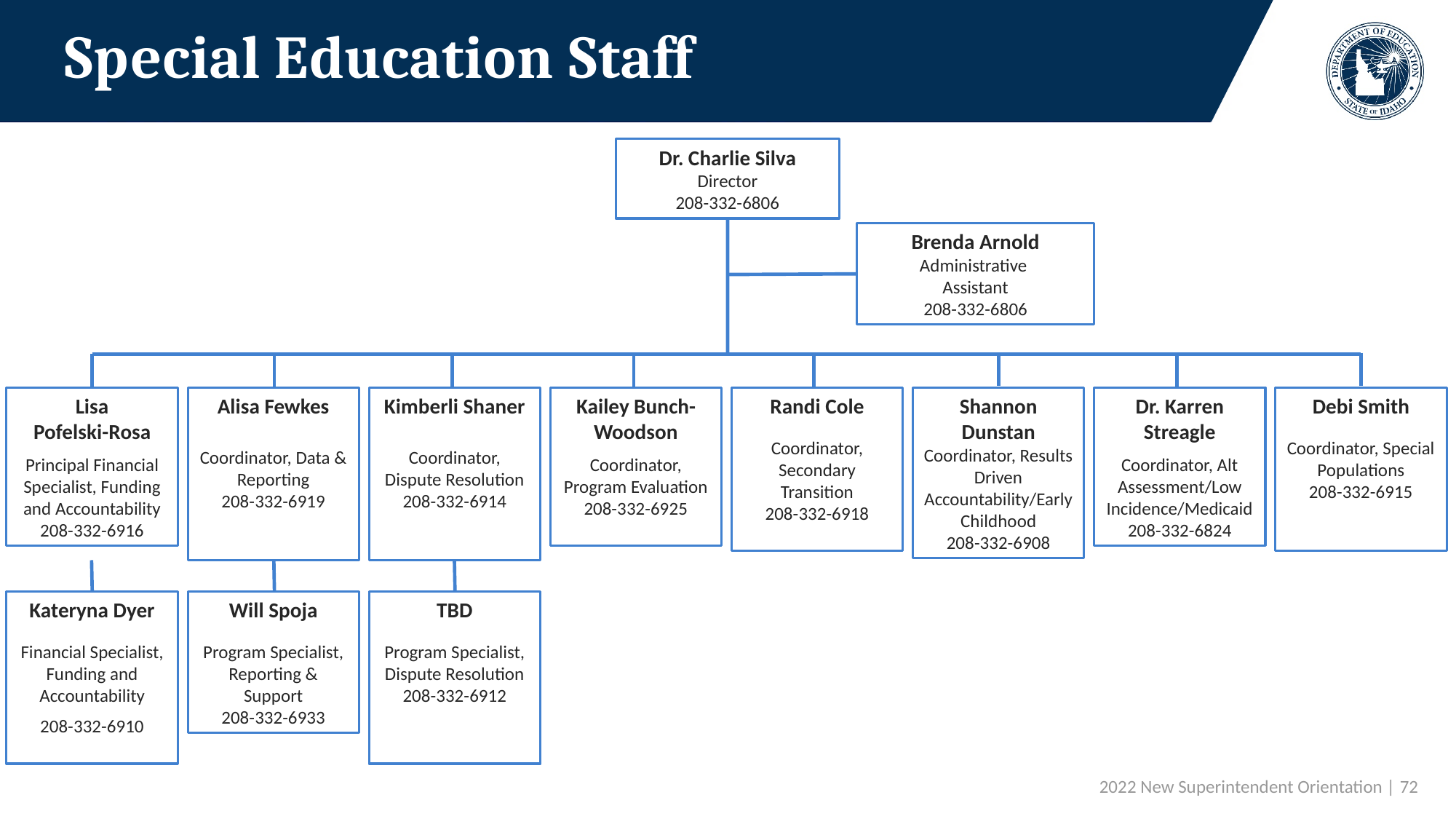

# Special Education Staff
Dr. Charlie Silva
Director
208-332-6806
Brenda Arnold
Administrative
Assistant
208-332-6806
Randi Cole
Coordinator, Secondary Transition
208-332-6918

Debi Smith
Coordinator, Special Populations
208-332-6915

Lisa
Pofelski-Rosa
Principal Financial Specialist, Funding and Accountability
208-332-6916
Alisa Fewkes
Coordinator, Data & Reporting
208-332-6919

Kimberli Shaner
Coordinator, Dispute Resolution
208-332-6914

Kailey Bunch-Woodson
Coordinator, Program Evaluation
208-332-6925

Shannon Dunstan
Coordinator, Results Driven Accountability/Early Childhood
208-332-6908
Dr. Karren Streagle
Coordinator, Alt Assessment/Low Incidence/Medicaid
208-332-6824
Will Spoja
Program Specialist, Reporting & Support
208-332-6933
Kateryna Dyer
Financial Specialist, Funding and Accountability
208-332-6910

TBD
Program Specialist, Dispute Resolution
208-332-6912

 2022 New Superintendent Orientation | 72